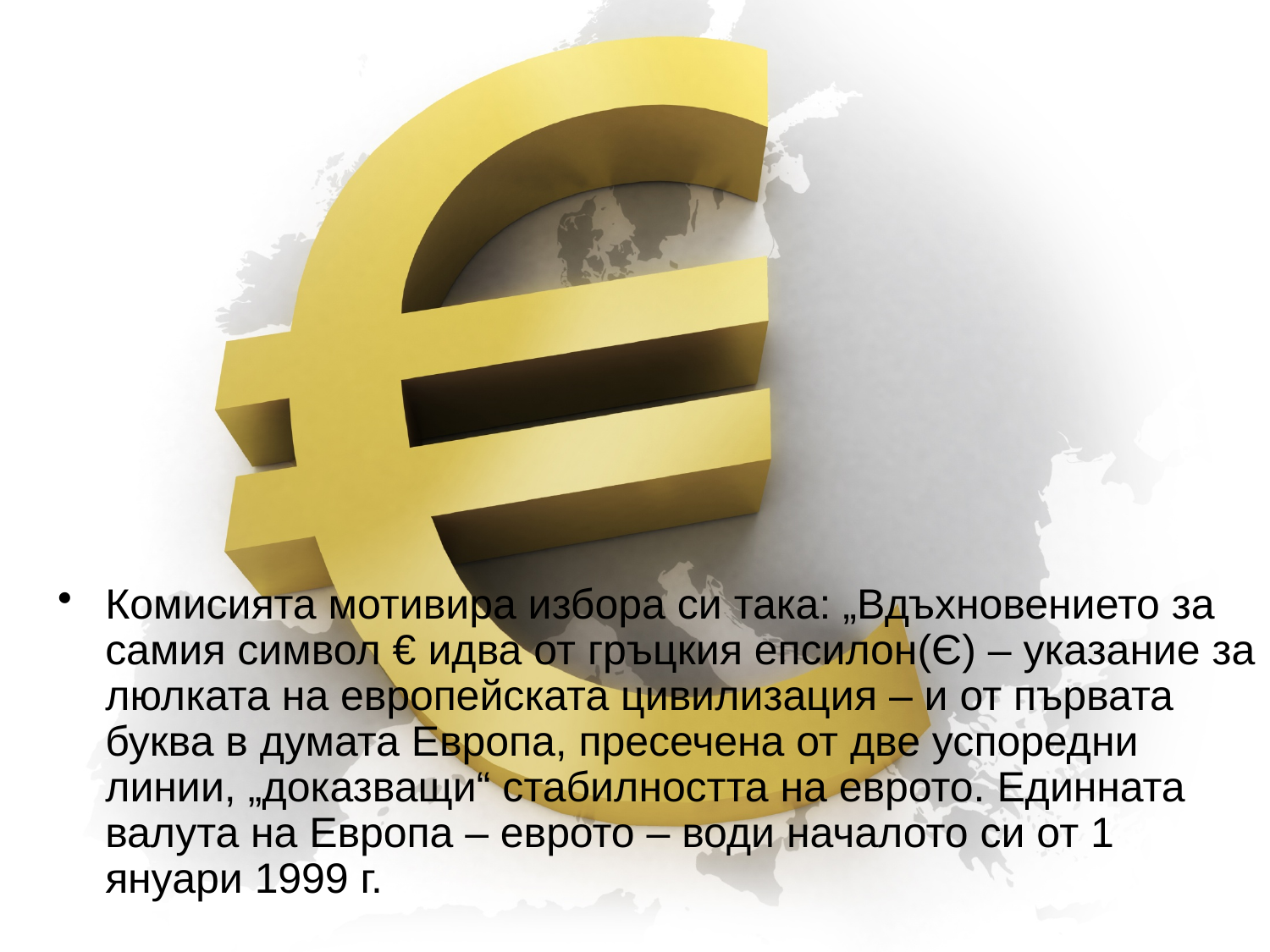

Комисията мотивира избора си така: „Вдъхновението за самия символ € идва от гръцкия епсилон(Є) – указание за люлката на европейската цивилизация – и от първата буква в думата Европа, пресечена от две успоредни линии, „доказващи“ стабилността на еврото. Единната валута на Европа – еврото – води началото си от 1 януари 1999 г.